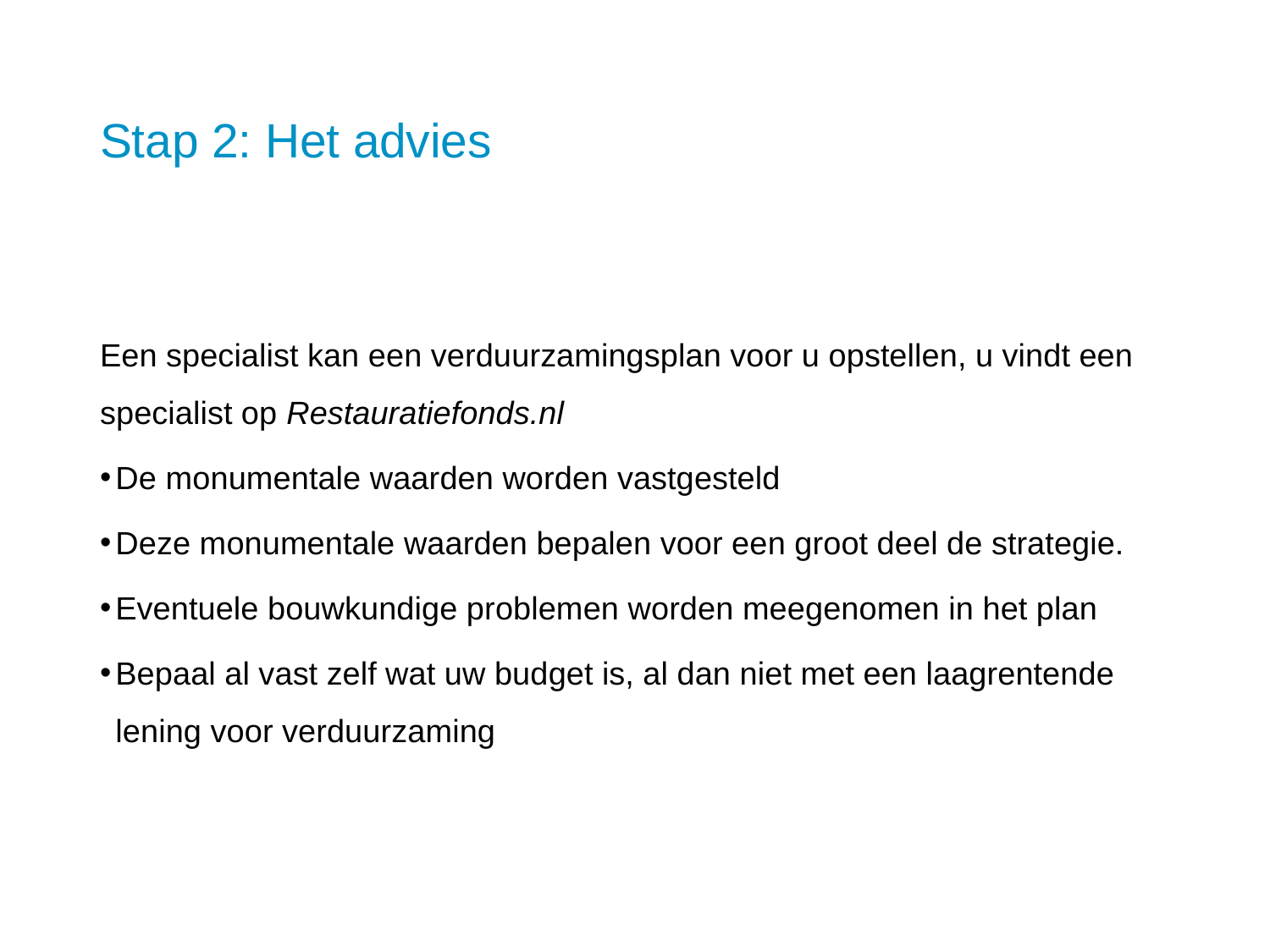

# Stap 2: Het advies
Een specialist kan een verduurzamingsplan voor u opstellen, u vindt een specialist op Restauratiefonds.nl
De monumentale waarden worden vastgesteld
Deze monumentale waarden bepalen voor een groot deel de strategie.
Eventuele bouwkundige problemen worden meegenomen in het plan
Bepaal al vast zelf wat uw budget is, al dan niet met een laagrentende lening voor verduurzaming